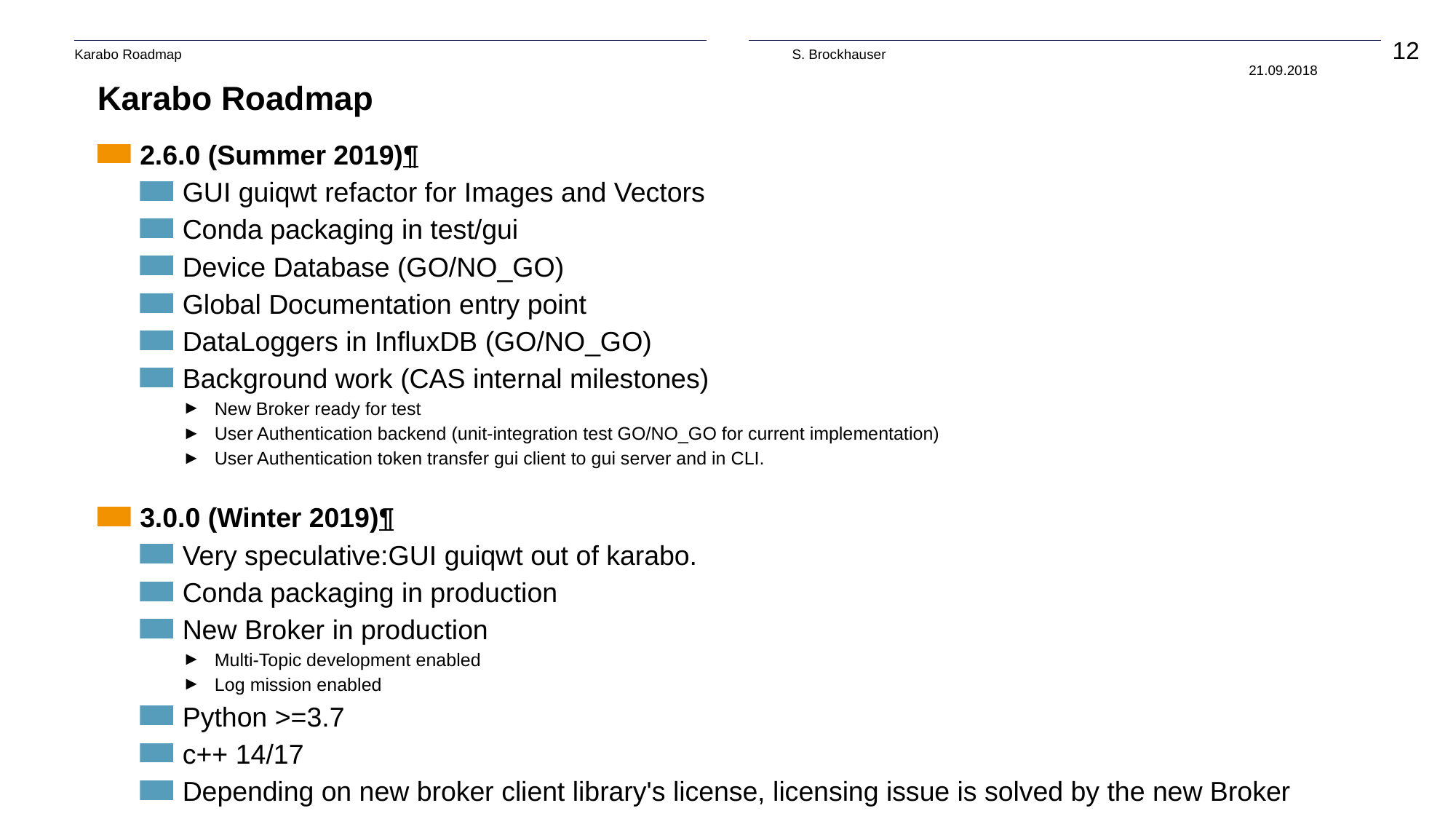

Karabo Roadmap
#
2.6.0 (Summer 2019)¶
GUI guiqwt refactor for Images and Vectors
Conda packaging in test/gui
Device Database (GO/NO_GO)
Global Documentation entry point
DataLoggers in InfluxDB (GO/NO_GO)
Background work (CAS internal milestones)
New Broker ready for test
User Authentication backend (unit-integration test GO/NO_GO for current implementation)
User Authentication token transfer gui client to gui server and in CLI.
3.0.0 (Winter 2019)¶
Very speculative:GUI guiqwt out of karabo.
Conda packaging in production
New Broker in production
Multi-Topic development enabled
Log mission enabled
Python >=3.7
c++ 14/17
Depending on new broker client library's license, licensing issue is solved by the new Broker